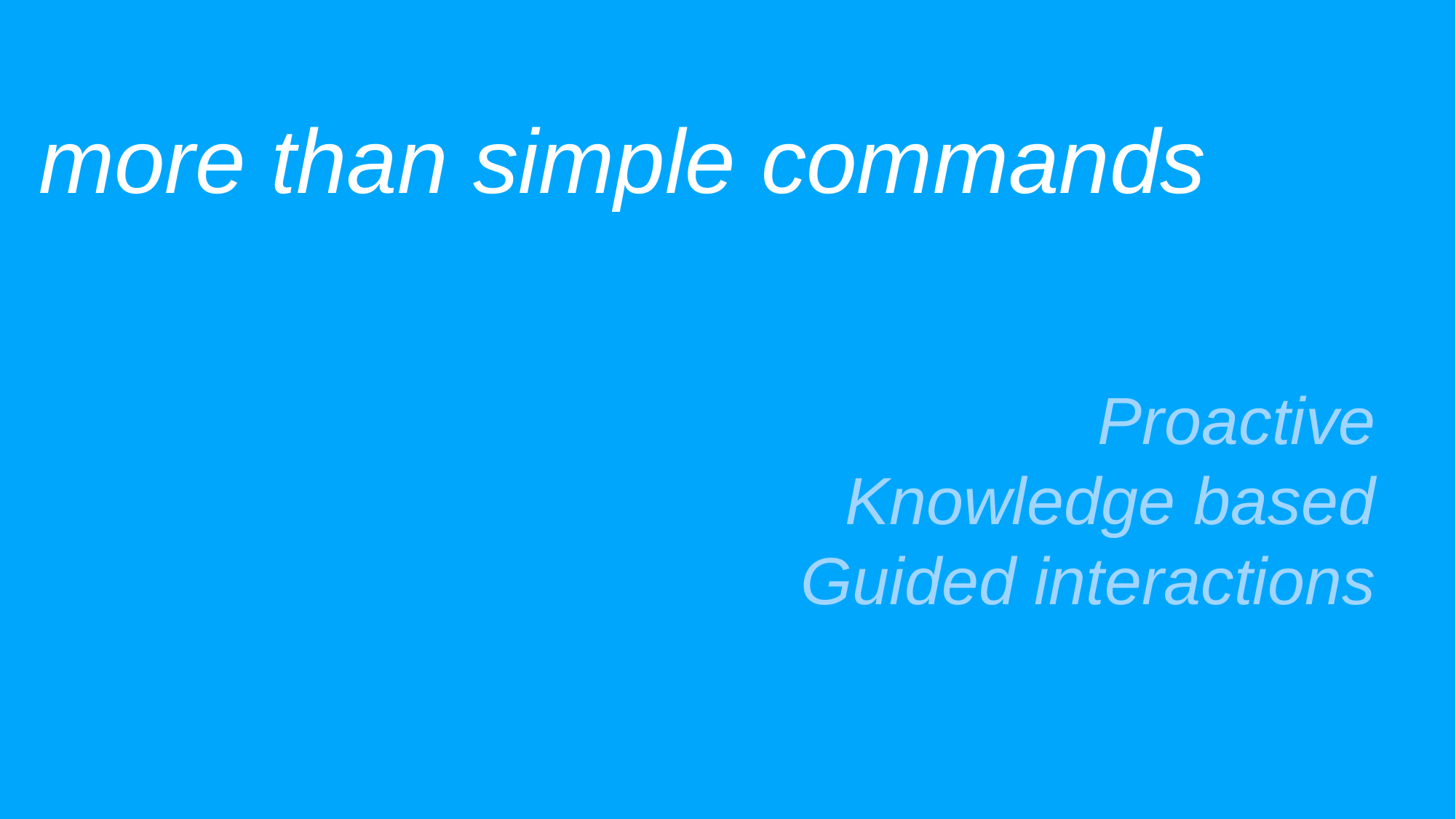

more than simple commands
Proactive
Knowledge based
Guided interactions